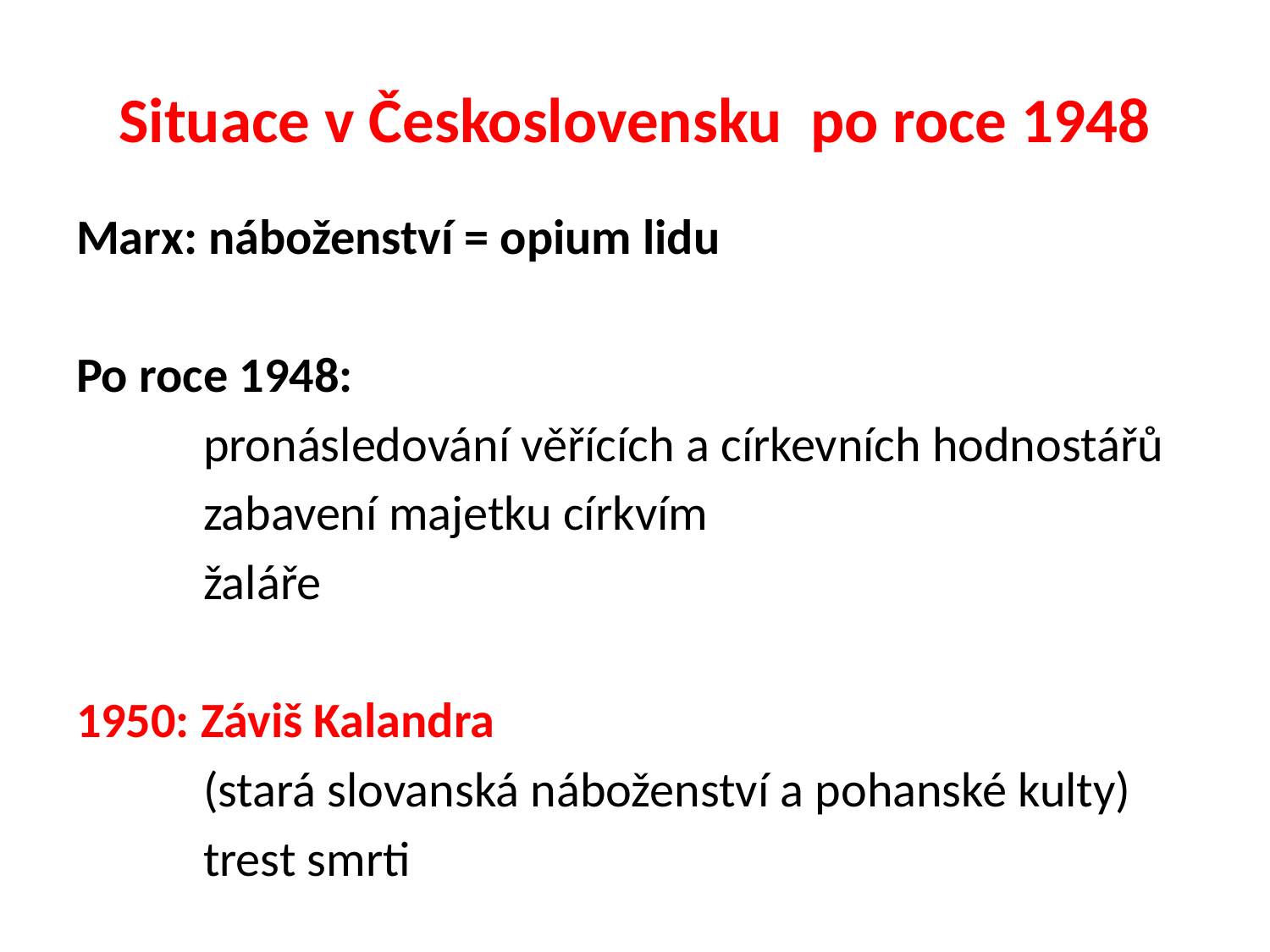

# Situace v Československu  po roce 1948
Marx: náboženství = opium lidu

Po roce 1948:
	pronásledování věřících a církevních hodnostářů
	zabavení majetku církvím
	žaláře

1950: Záviš Kalandra
	(stará slovanská náboženství a pohanské kulty)
	trest smrti